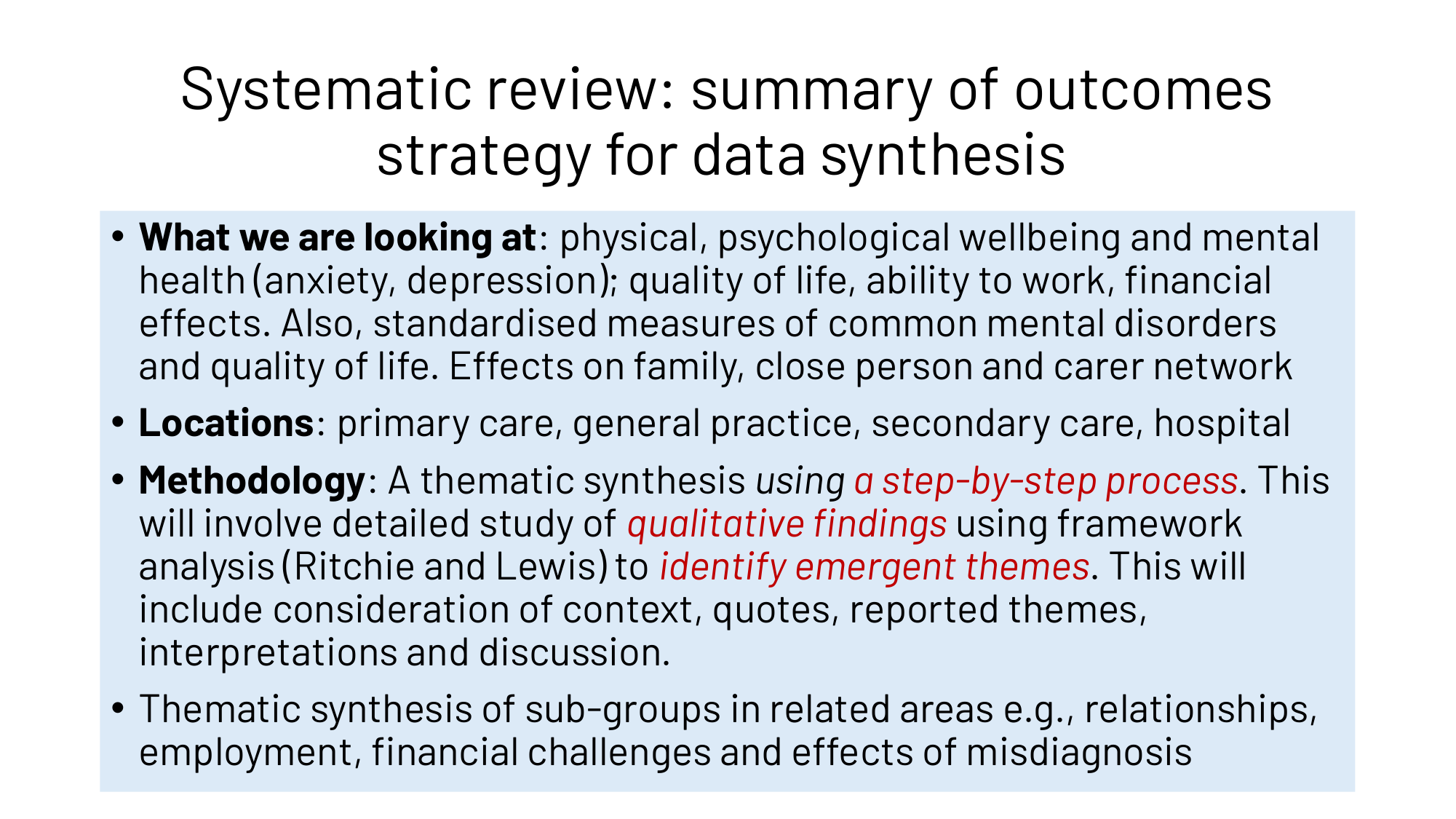

# Systematic review: summary of outcomes strategy for data synthesis
What we are looking at: physical, psychological wellbeing and mental health (anxiety, depression); quality of life, ability to work, financial effects. Also, standardised measures of common mental disorders and quality of life. Effects on family, close person and carer network
Locations: primary care, general practice, secondary care, hospital
Methodology: A thematic synthesis using a step-by-step process. This will involve detailed study of qualitative findings using framework analysis (Ritchie and Lewis) to identify emergent themes. This will include consideration of context, quotes, reported themes, interpretations and discussion.
Thematic synthesis of sub-groups in related areas e.g., relationships, employment, financial challenges and effects of misdiagnosis